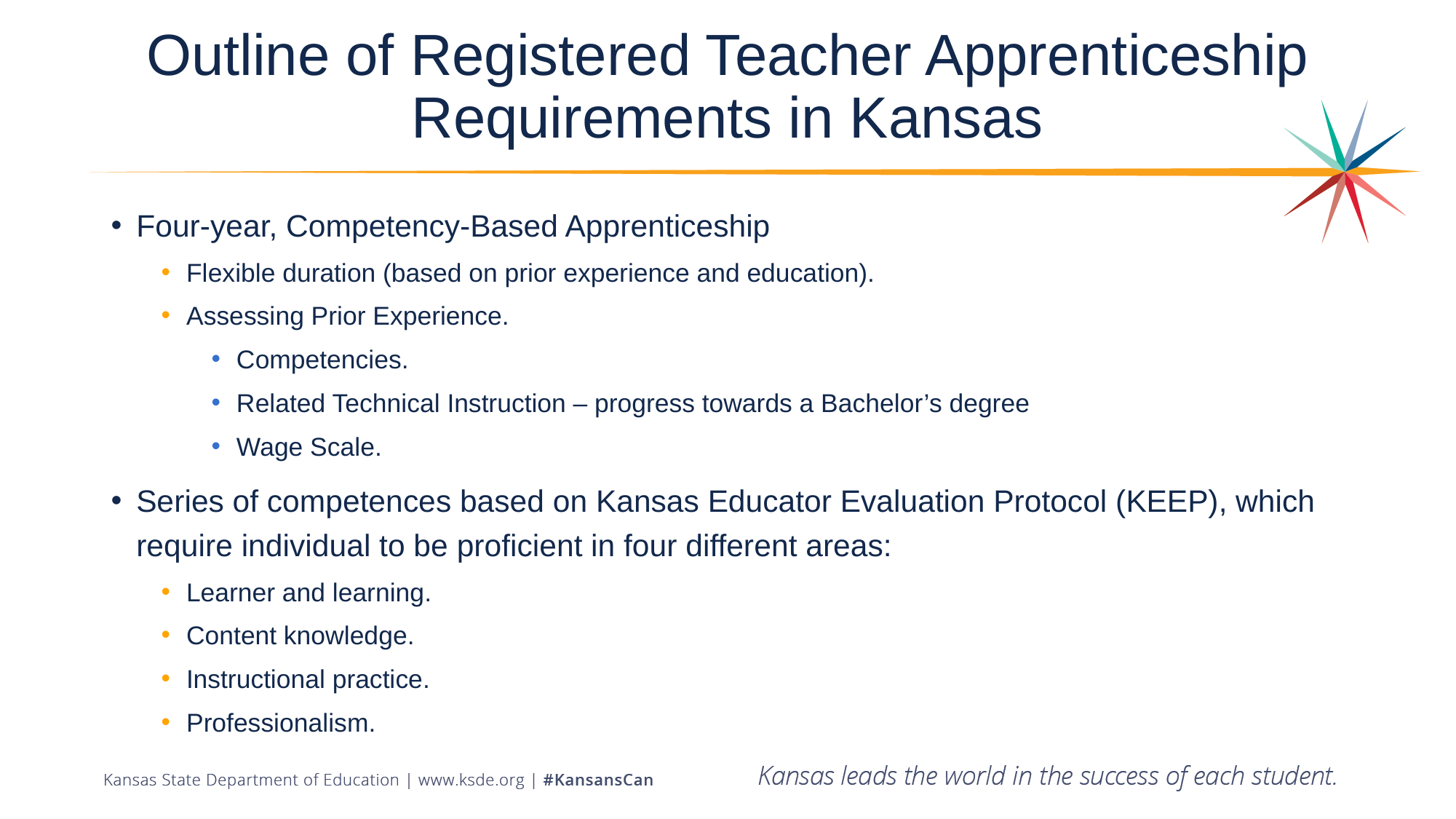

# Outline of Registered Teacher Apprenticeship Requirements in Kansas
Four-year, Competency-Based Apprenticeship
Flexible duration (based on prior experience and education).
Assessing Prior Experience.
Competencies.
Related Technical Instruction – progress towards a Bachelor’s degree
Wage Scale.
Series of competences based on Kansas Educator Evaluation Protocol (KEEP), which require individual to be proficient in four different areas:
Learner and learning.
Content knowledge.
Instructional practice.
Professionalism.